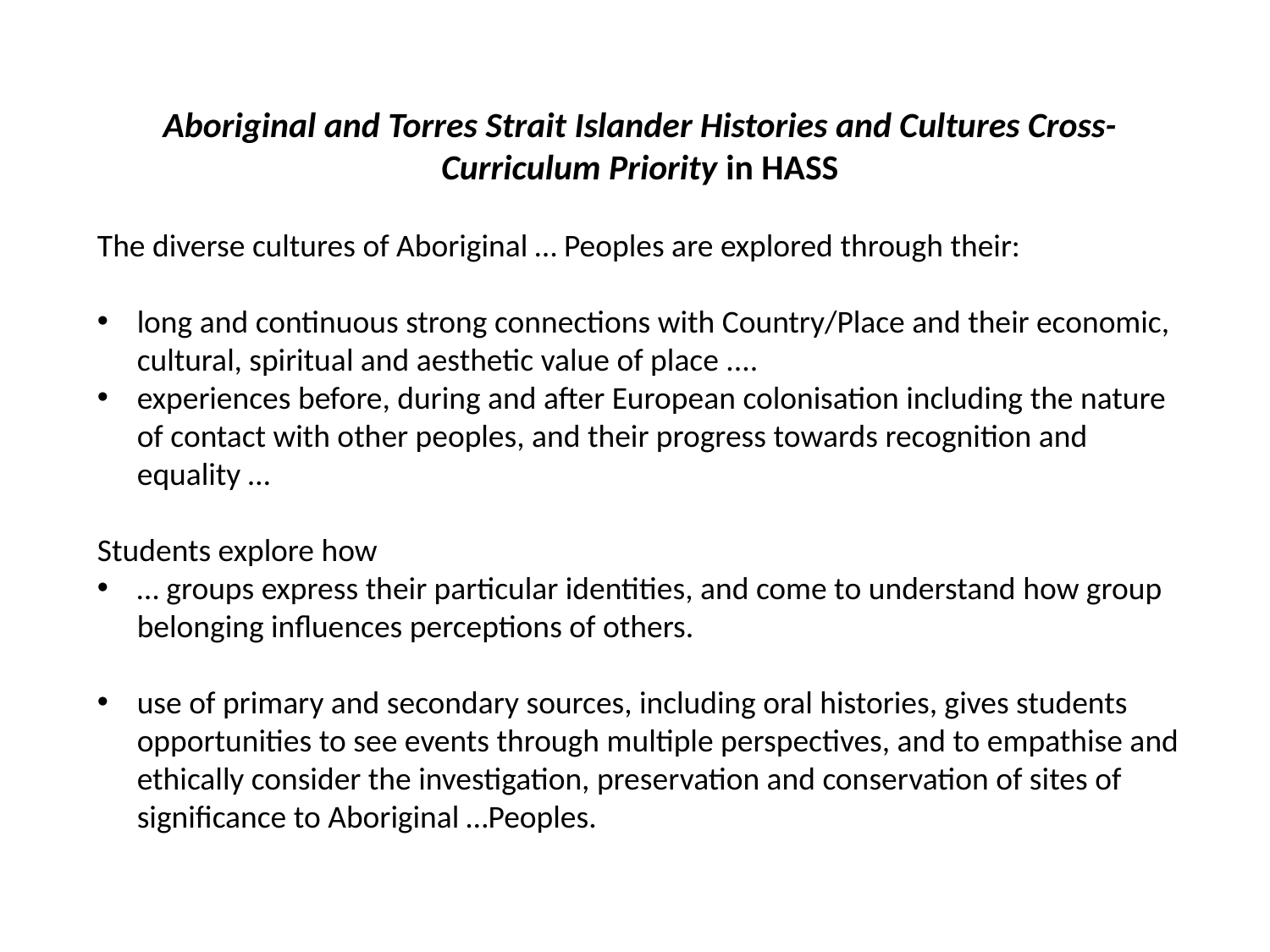

Aboriginal and Torres Strait Islander Histories and Cultures Cross-Curriculum Priority in HASS

The diverse cultures of Aboriginal … Peoples are explored through their:

long and continuous strong connections with Country/Place and their economic, cultural, spiritual and aesthetic value of place ....
experiences before, during and after European colonisation including the nature of contact with other peoples, and their progress towards recognition and equality …

Students explore how
… groups express their particular identities, and come to understand how group belonging influences perceptions of others.

use of primary and secondary sources, including oral histories, gives students opportunities to see events through multiple perspectives, and to empathise and ethically consider the investigation, preservation and conservation of sites of significance to Aboriginal …Peoples.